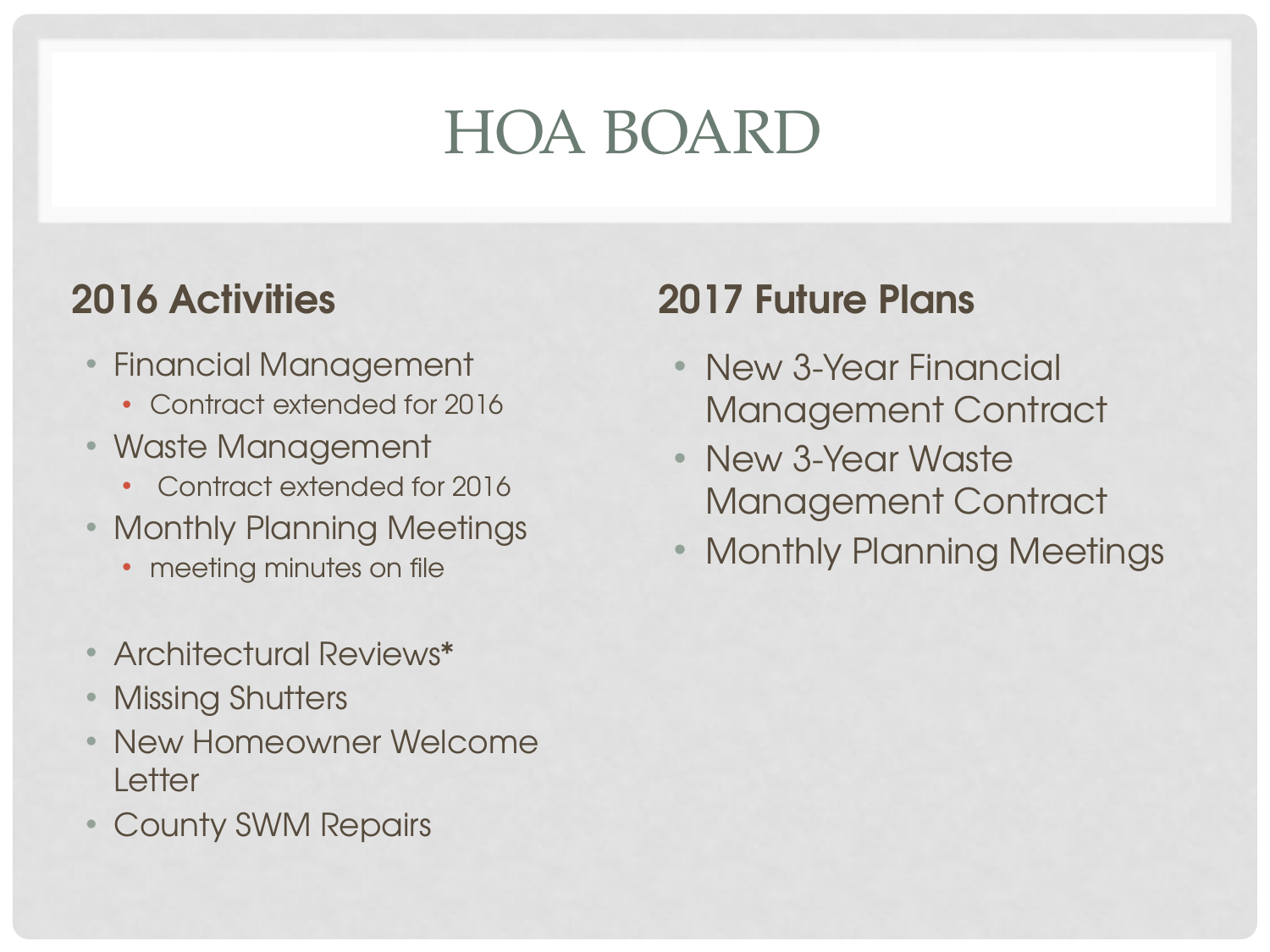

# HOA Board
2016 Activities
2017 Future Plans
Financial Management
Contract extended for 2016
Waste Management
 Contract extended for 2016
Monthly Planning Meetings
meeting minutes on file

Architectural Reviews*
Missing Shutters
New Homeowner Welcome Letter
County SWM Repairs
New 3-Year Financial Management Contract
New 3-Year Waste Management Contract
Monthly Planning Meetings